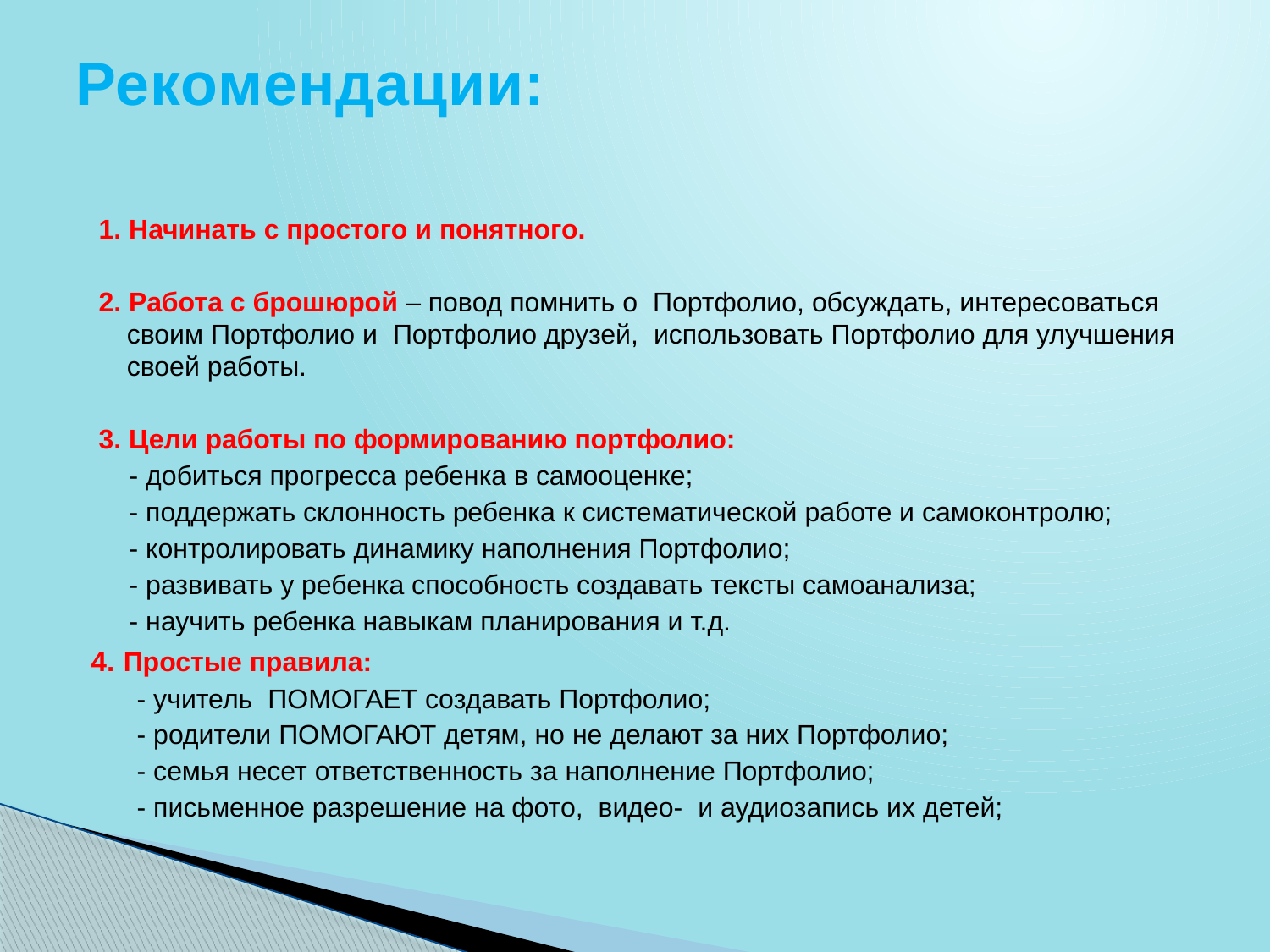

# Рекомендации:
 1. Начинать с простого и понятного.

 2. Работа с брошюрой – повод помнить о  Портфолио, обсуждать, интересоваться своим Портфолио и  Портфолио друзей,  использовать Портфолио для улучшения своей работы.

 3. Цели работы по формированию портфолио:
     - добиться прогресса ребенка в самооценке;
     - поддержать склонность ребенка к систематической работе и самоконтролю;
     - контролировать динамику наполнения Портфолио;
     - развивать у ребенка способность создавать тексты самоанализа;
     - научить ребенка навыкам планирования и т.д.
4. Простые правила:
      - учитель  ПОМОГАЕТ создавать Портфолио;
      - родители ПОМОГАЮТ детям, но не делают за них Портфолио;
      - семья несет ответственность за наполнение Портфолио;
      - письменное разрешение на фото,  видео-  и аудиозапись их детей;